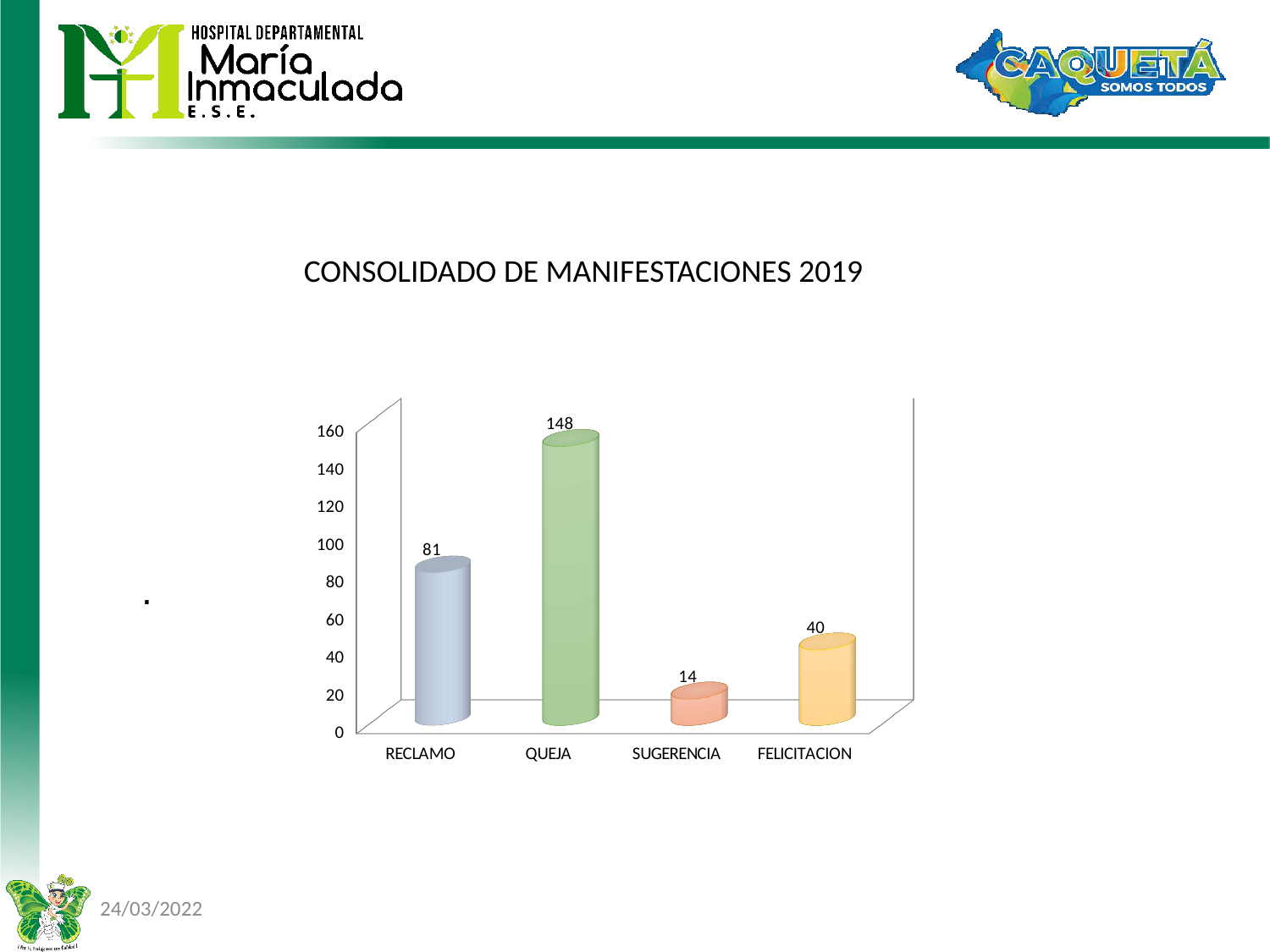

# .
           CONSOLIDADO DE MANIFESTACIONES 2019

[unsupported chart]

24/03/2022